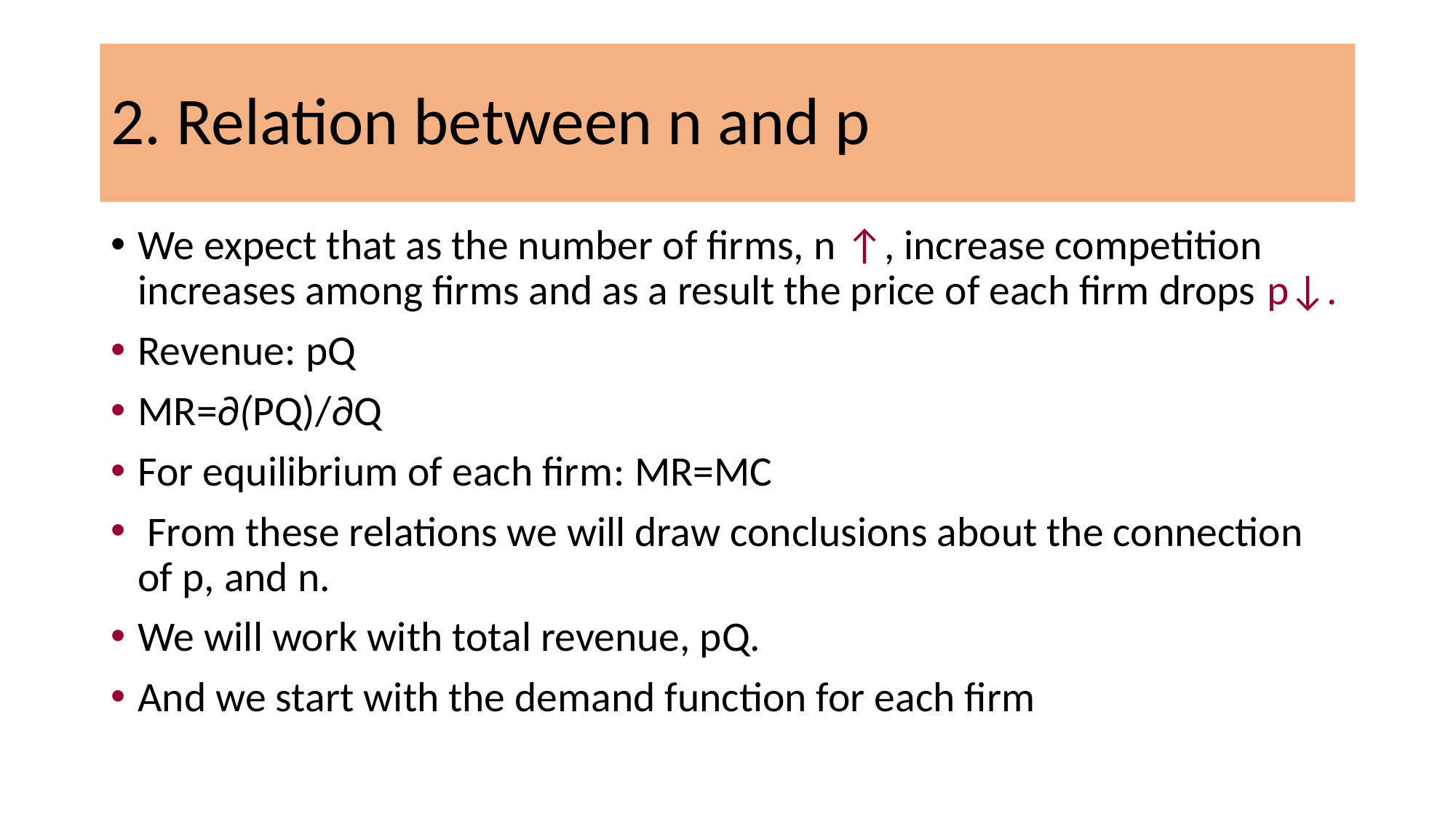

# 2. Relation between n and p
We expect that as the number of firms, n ↑, increase competition increases among firms and as a result the price of each firm drops p↓.
Revenue: pQ
MR=∂(PQ)/∂Q
For equilibrium of each firm: MR=MC
 From these relations we will draw conclusions about the connection of p, and n.
We will work with total revenue, pQ.
And we start with the demand function for each firm